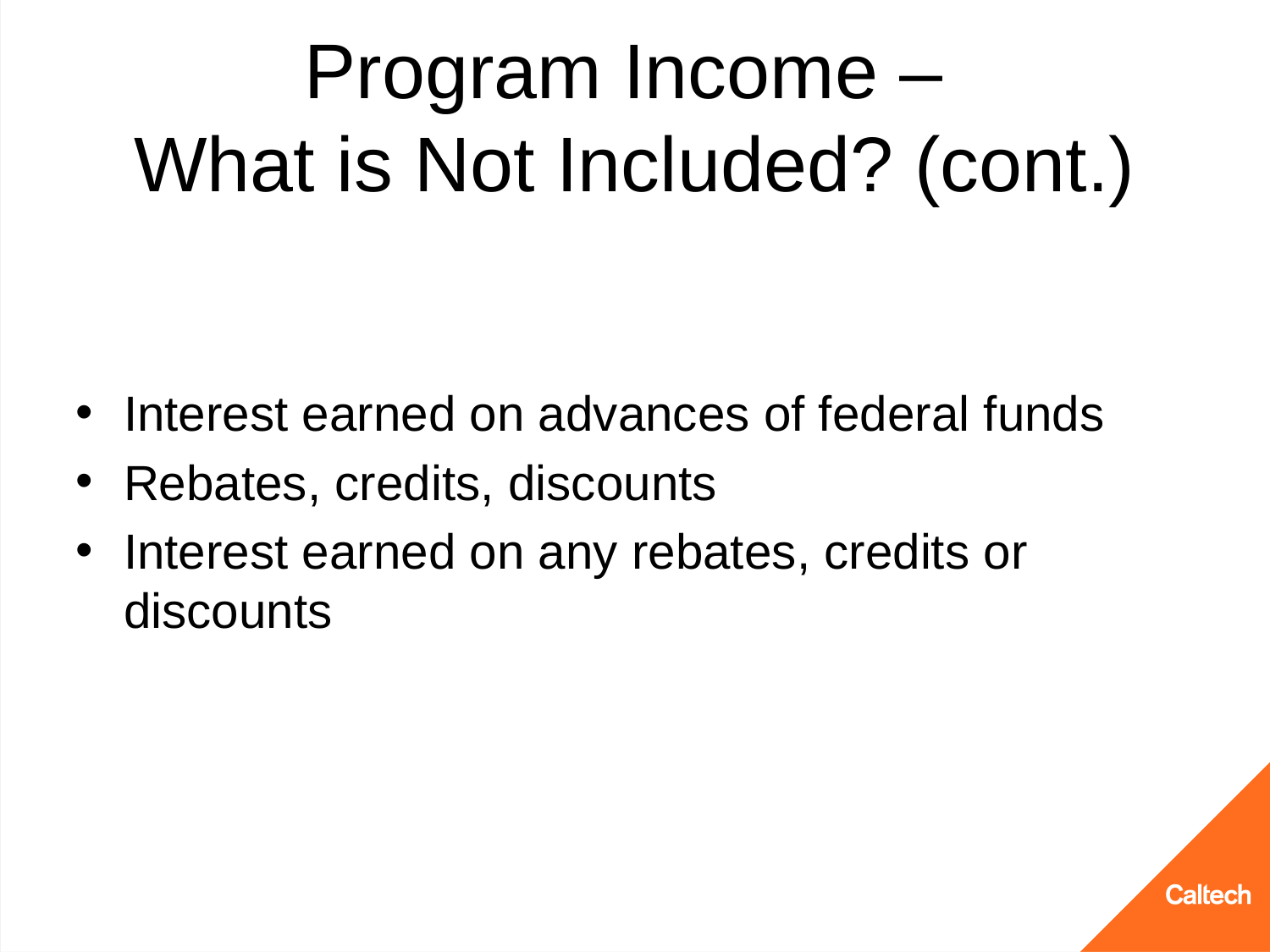

# Program Income – What is Not Included? (cont.)
Interest earned on advances of federal funds
Rebates, credits, discounts
Interest earned on any rebates, credits or discounts